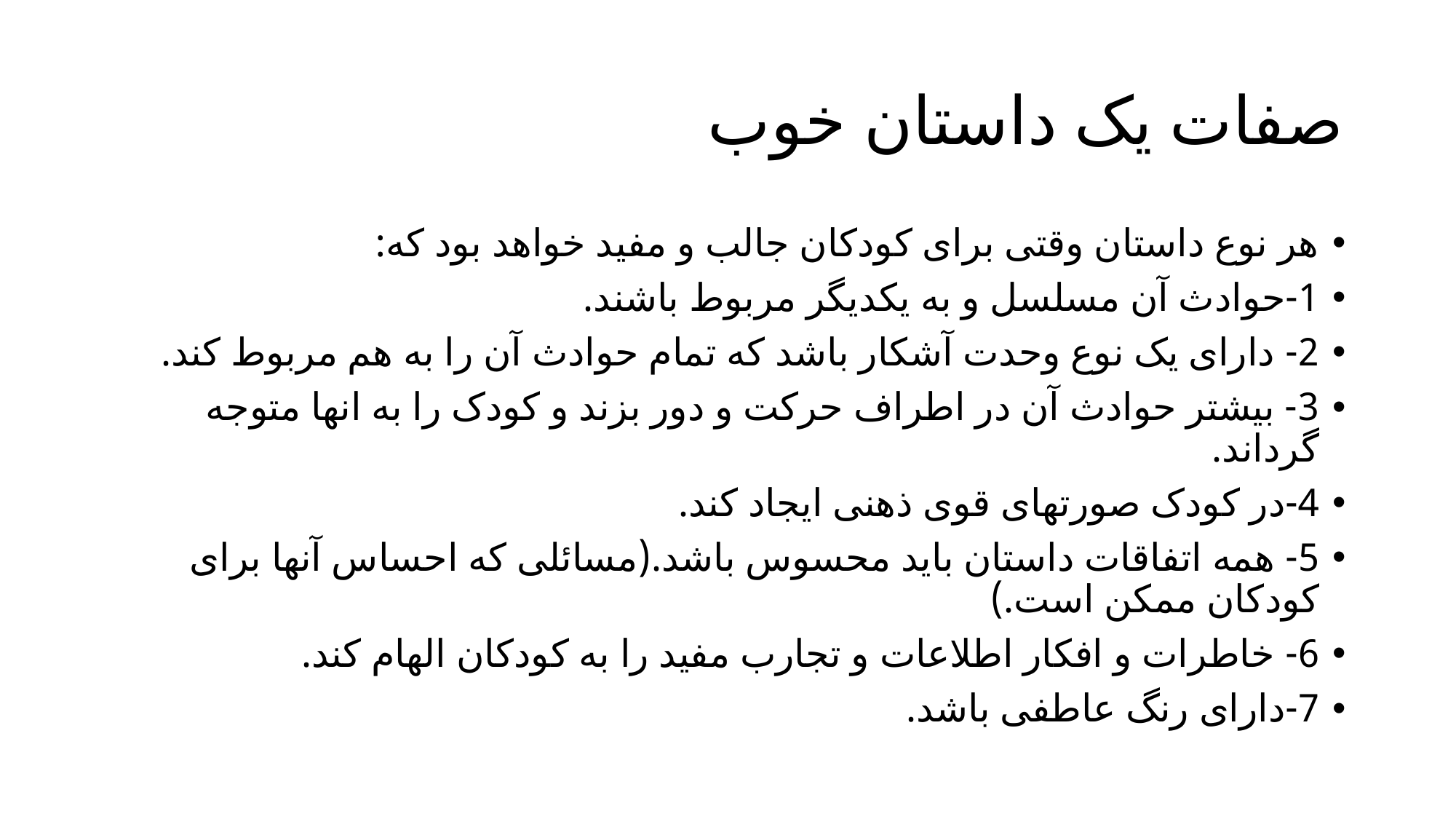

# صفات یک داستان خوب
هر نوع داستان وقتی برای کودکان جالب و مفید خواهد بود که:
1-حوادث آن مسلسل و به یکدیگر مربوط باشند.
2- دارای یک نوع وحدت آشکار باشد که تمام حوادث آن را به هم مربوط کند.
3- بیشتر حوادث آن در اطراف حرکت و دور بزند و کودک را به انها متوجه گرداند.
4-در کودک صورتهای قوی ذهنی ایجاد کند.
5- همه اتفاقات داستان باید محسوس باشد.(مسائلی که احساس آنها برای کودکان ممکن است.)
6- خاطرات و افکار اطلاعات و تجارب مفید را به کودکان الهام کند.
7-دارای رنگ عاطفی باشد.